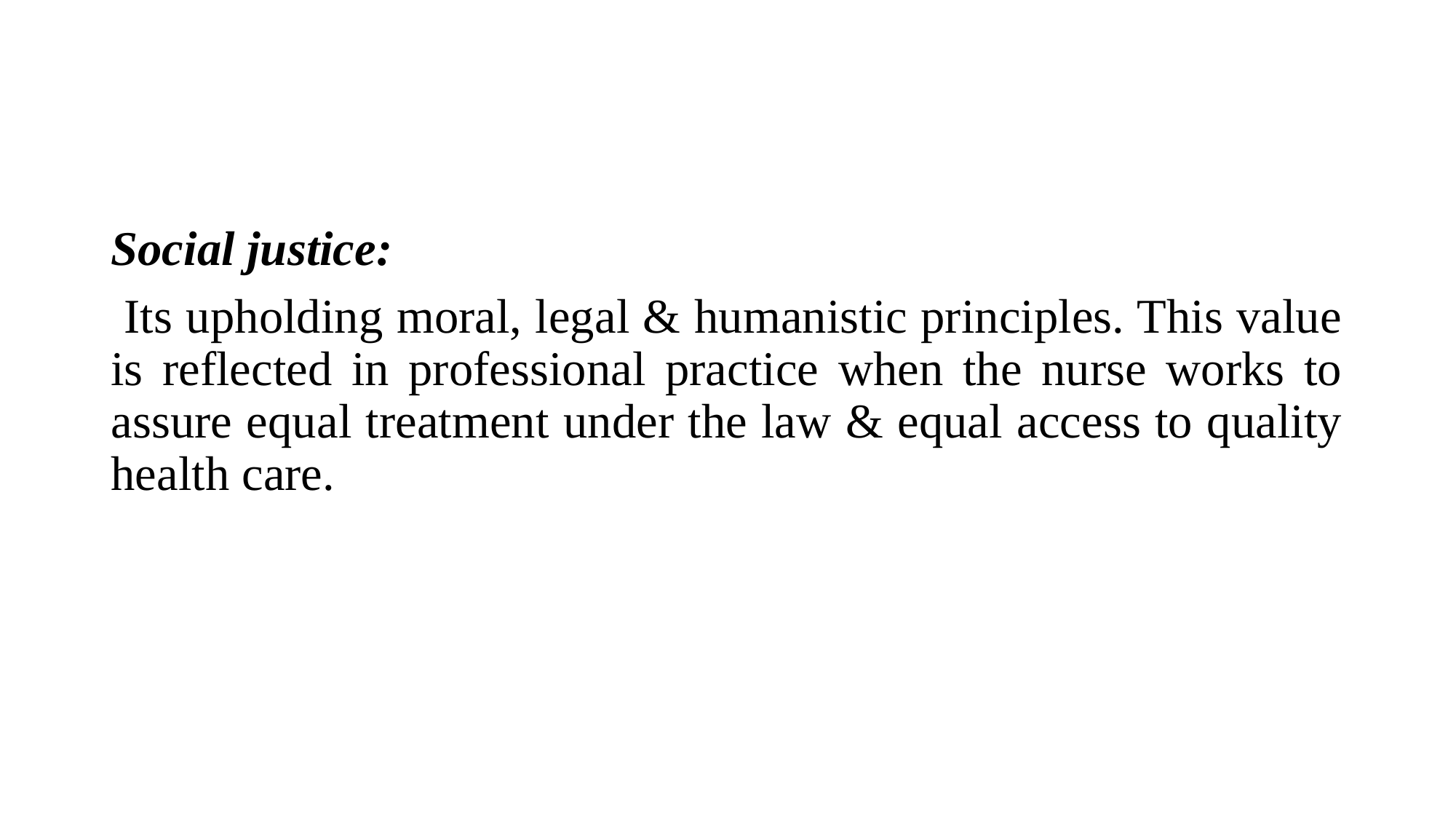

Social justice:
 Its upholding moral, legal & humanistic principles. This value is reflected in professional practice when the nurse works to assure equal treatment under the law & equal access to quality health care.